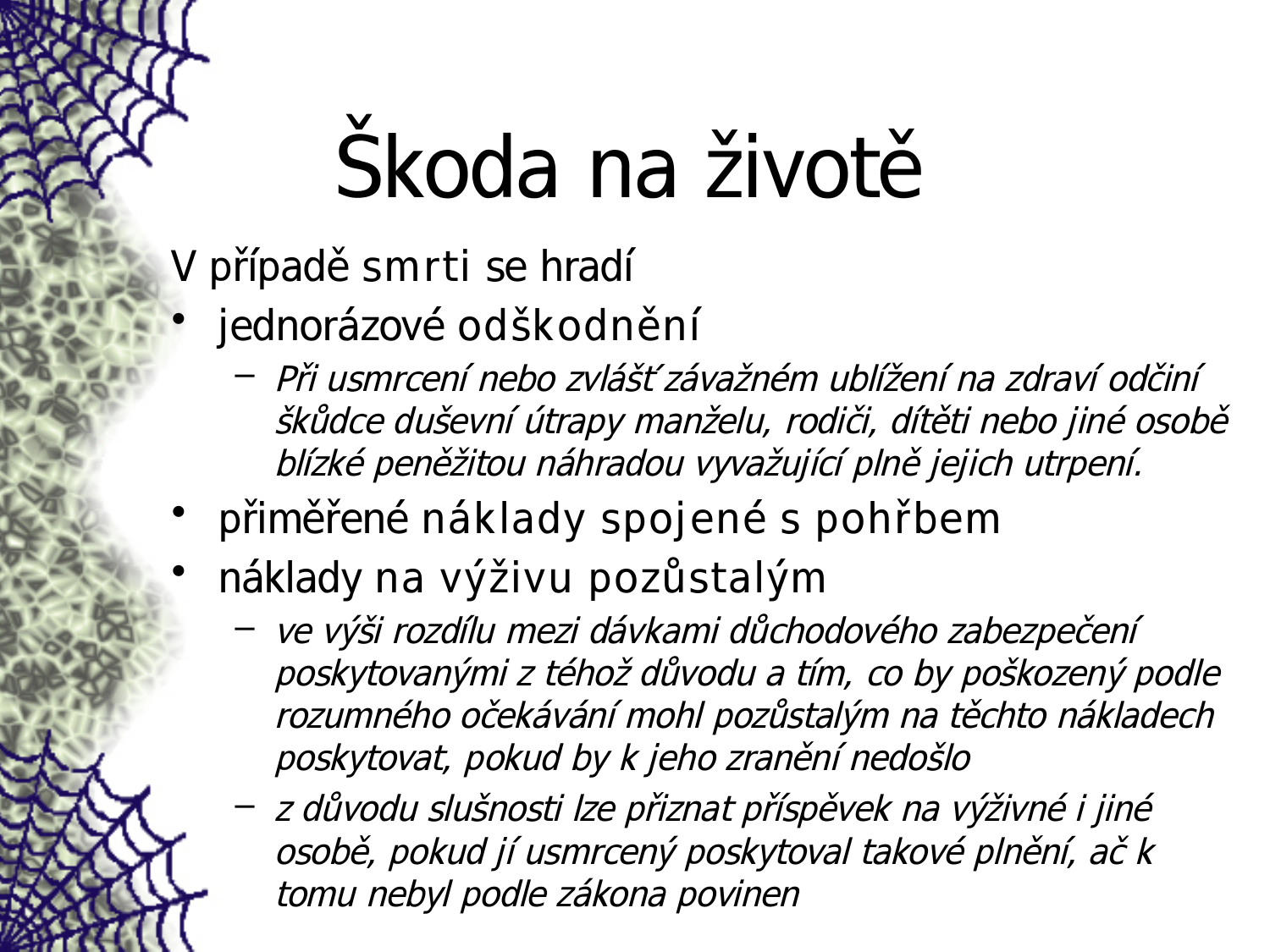

# Škoda na životě
V případě smrti se hradí
jednorázové odškodnění
Při usmrcení nebo zvlášť závažném ublížení na zdraví odčiní škůdce duševní útrapy manželu, rodiči, dítěti nebo jiné osobě blízké peněžitou náhradou vyvažující plně jejich utrpení.
přiměřené náklady spojené s pohřbem
náklady na výživu pozůstalým
ve výši rozdílu mezi dávkami důchodového zabezpečení poskytovanými z téhož důvodu a tím, co by poškozený podle rozumného očekávání mohl pozůstalým na těchto nákladech poskytovat, pokud by k jeho zranění nedošlo
z důvodu slušnosti lze přiznat příspěvek na výživné i jiné osobě, pokud jí usmrcený poskytoval takové plnění, ač k tomu nebyl podle zákona povinen